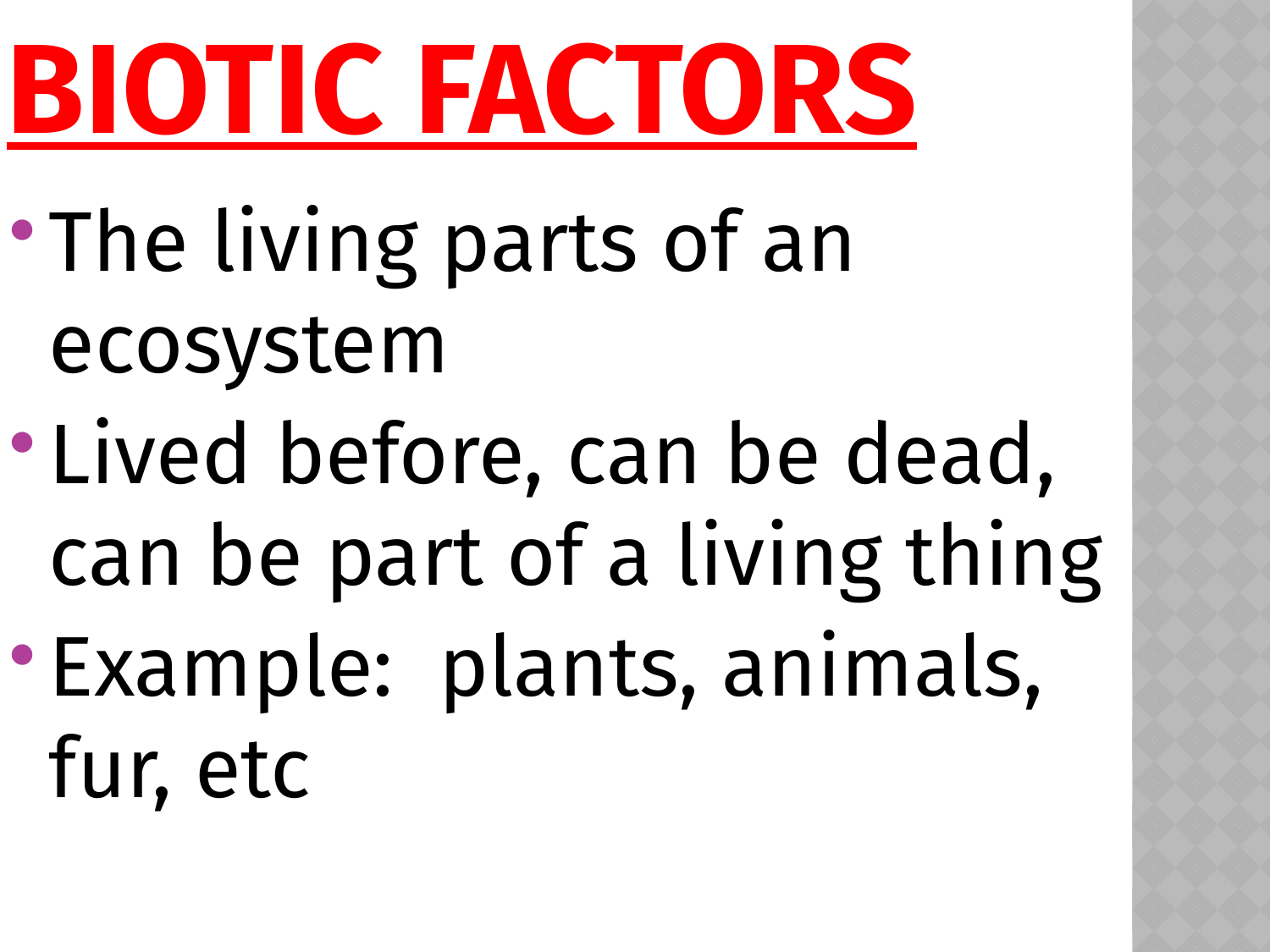

# Biotic Factors
The living parts of an ecosystem
Lived before, can be dead, can be part of a living thing
Example:  plants, animals, fur, etc